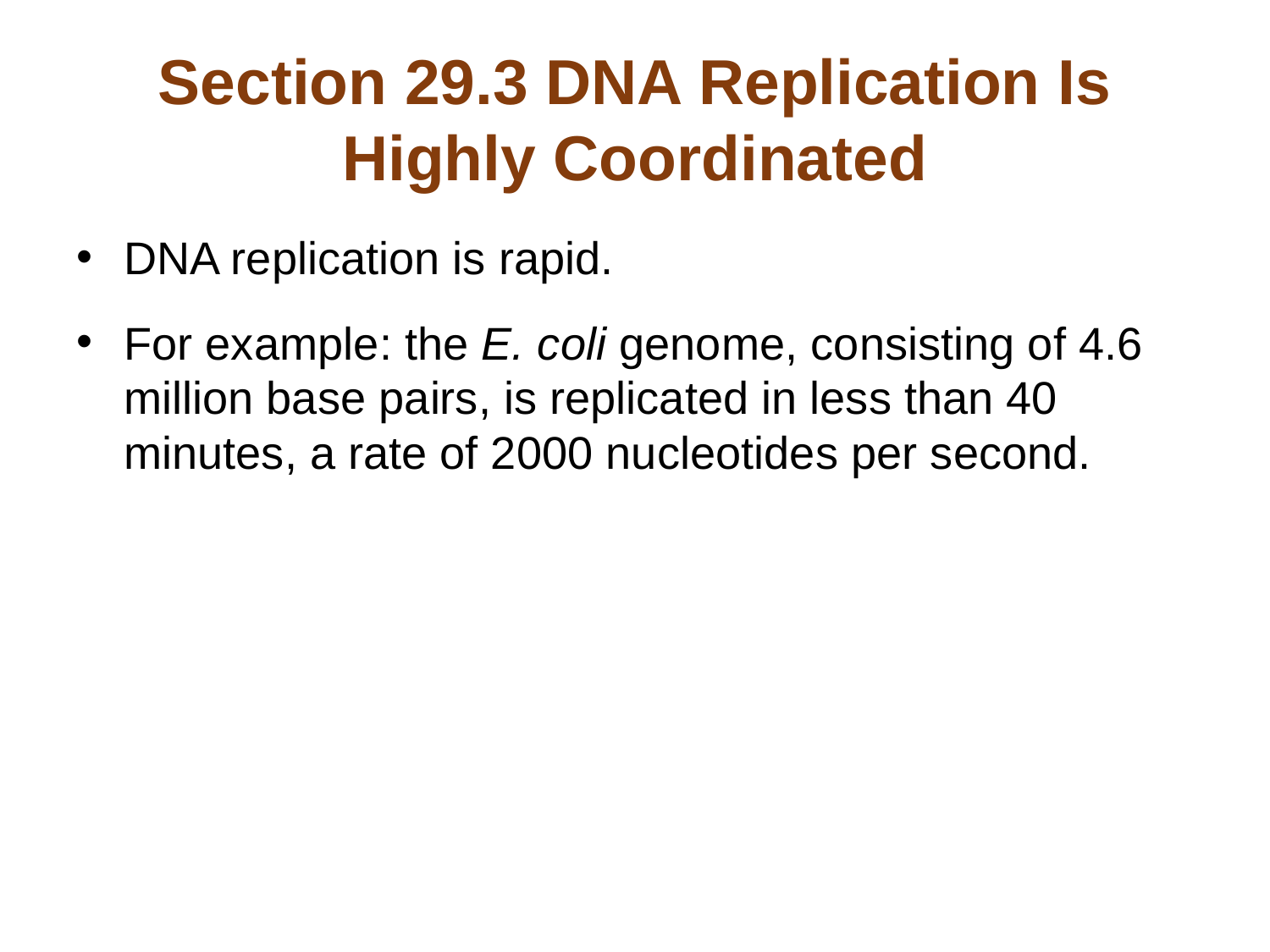

# Section 29.3 DNA Replication Is Highly Coordinated
DNA replication is rapid.
For example: the E. coli genome, consisting of 4.6 million base pairs, is replicated in less than 40 minutes, a rate of 2000 nucleotides per second.